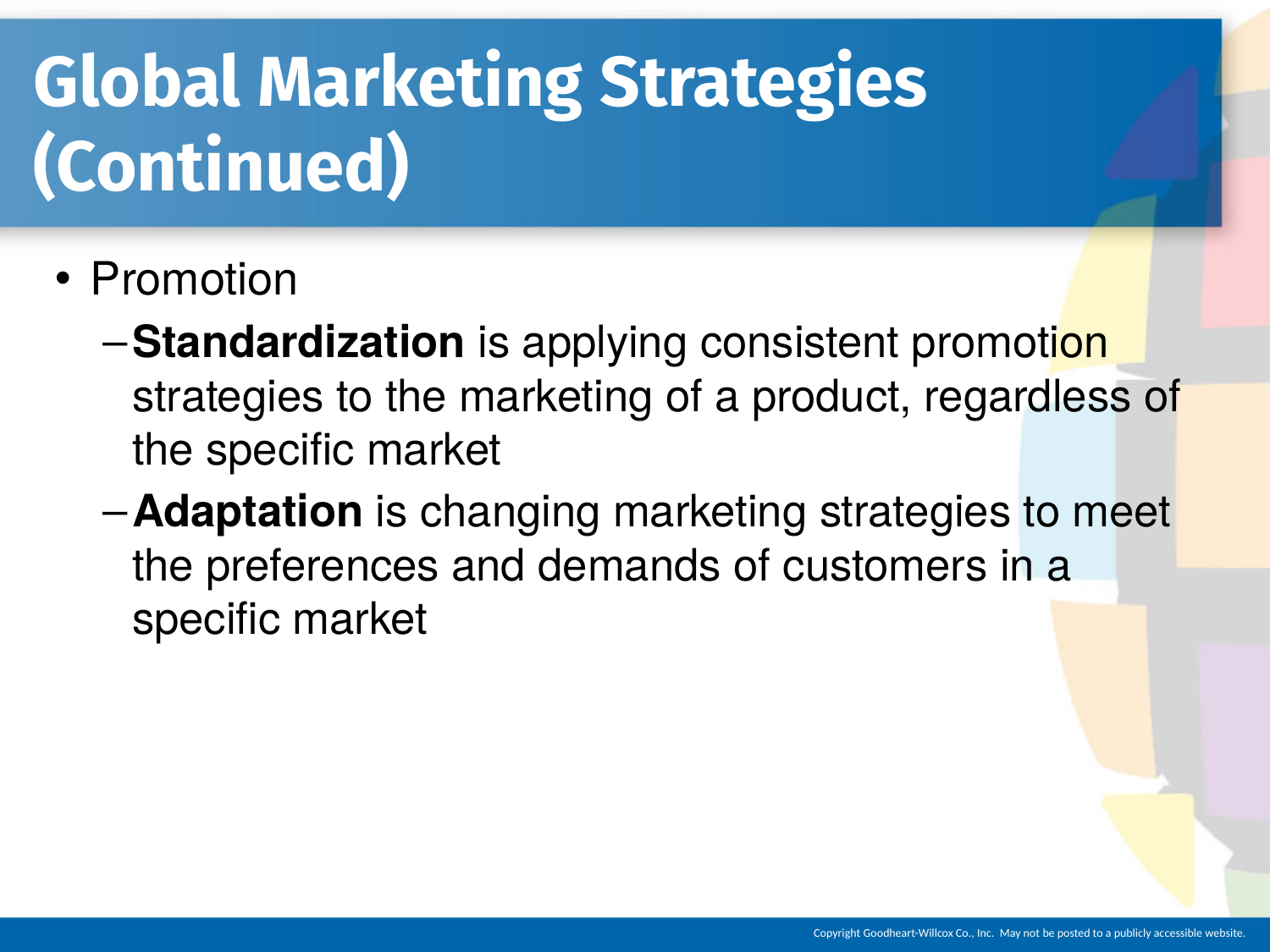

# Global Marketing Strategies (Continued)
Promotion
Standardization is applying consistent promotion strategies to the marketing of a product, regardless of the specific market
Adaptation is changing marketing strategies to meet the preferences and demands of customers in a specific market